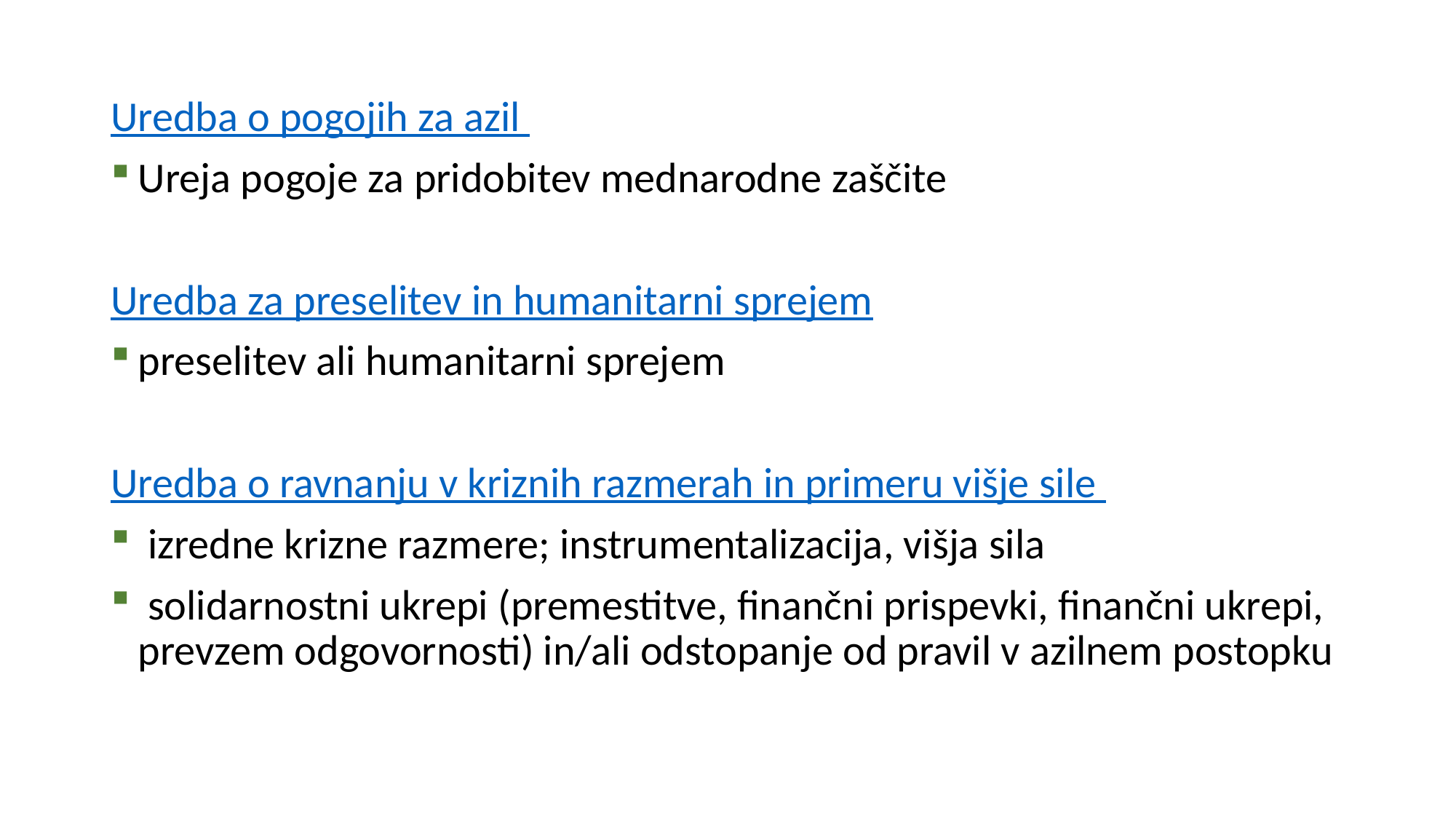

Uredba o pogojih za azil
Ureja pogoje za pridobitev mednarodne zaščite

Uredba za preselitev in humanitarni sprejem
preselitev ali humanitarni sprejem

Uredba o ravnanju v kriznih razmerah in primeru višje sile
 izredne krizne razmere; instrumentalizacija, višja sila
 solidarnostni ukrepi (premestitve, finančni prispevki, finančni ukrepi, prevzem odgovornosti) in/ali odstopanje od pravil v azilnem postopku